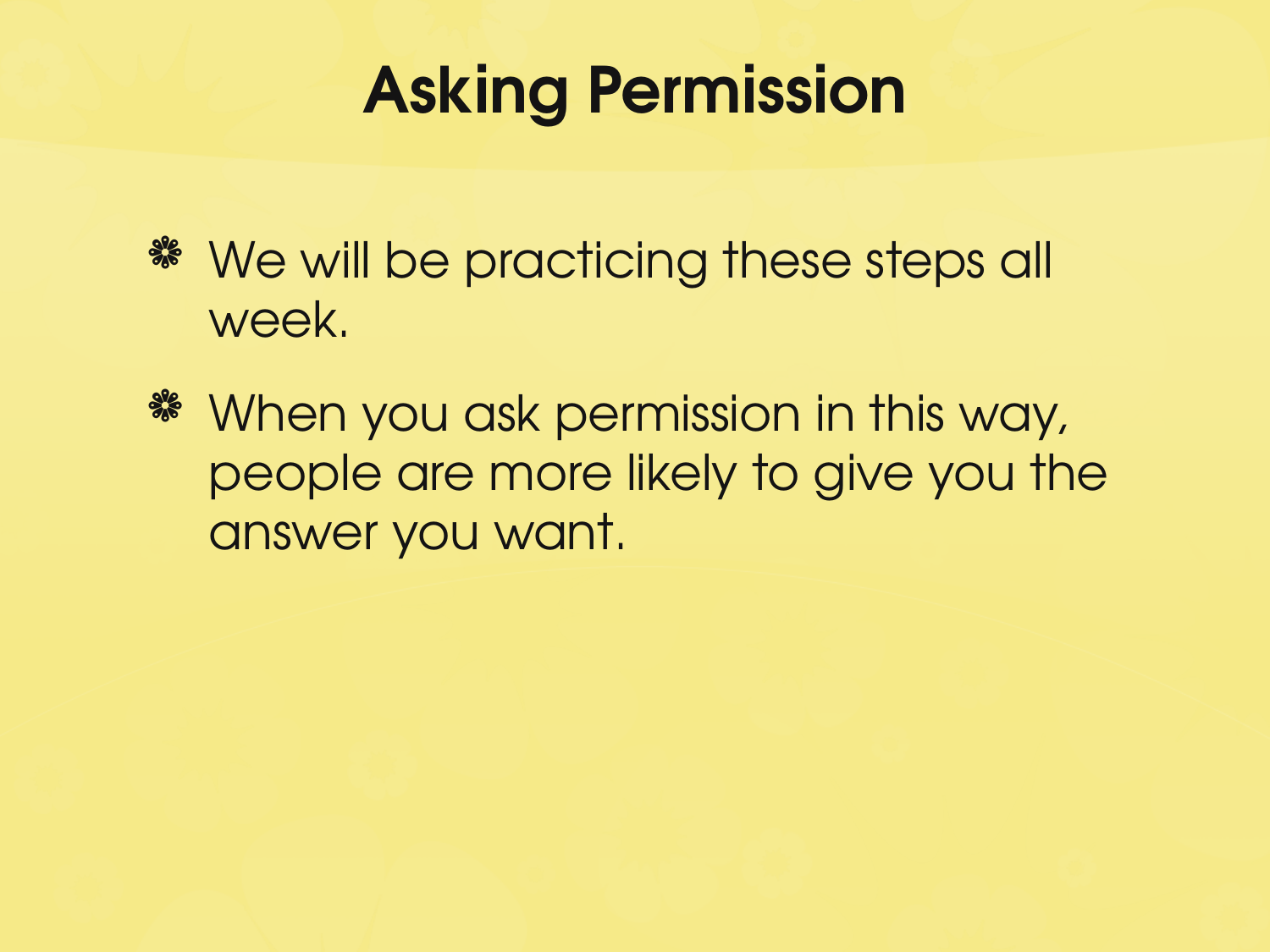

# Asking Permission
We will be practicing these steps all week.
When you ask permission in this way, people are more likely to give you the answer you want.